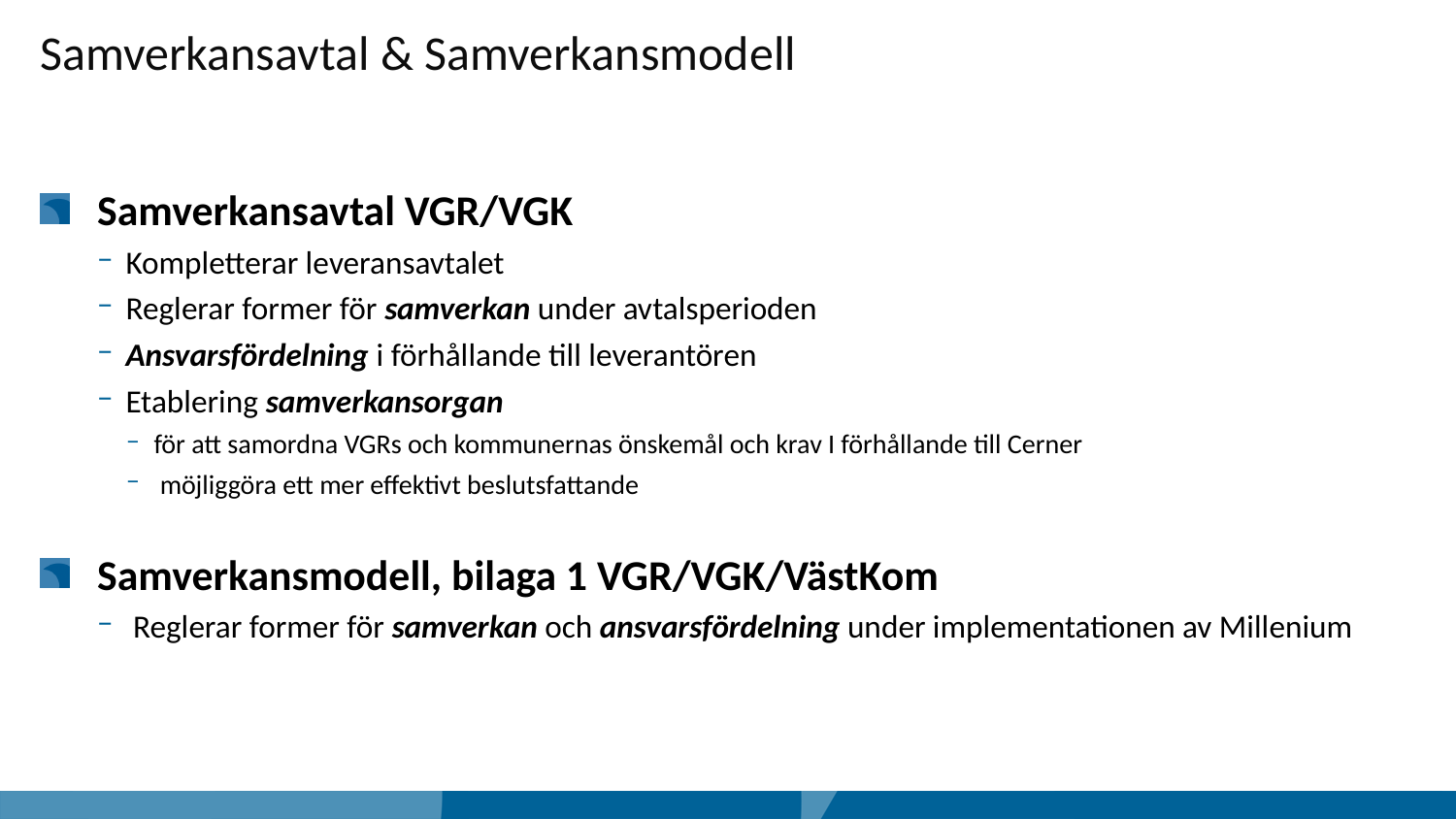

# Samverkansavtal & Samverkansmodell
Samverkansavtal VGR/VGK
Kompletterar leveransavtalet
Reglerar former för samverkan under avtalsperioden
Ansvarsfördelning i förhållande till leverantören
Etablering samverkansorgan
för att samordna VGRs och kommunernas önskemål och krav I förhållande till Cerner
 möjliggöra ett mer effektivt beslutsfattande
Samverkansmodell, bilaga 1 VGR/VGK/VästKom
 Reglerar former för samverkan och ansvarsfördelning under implementationen av Millenium